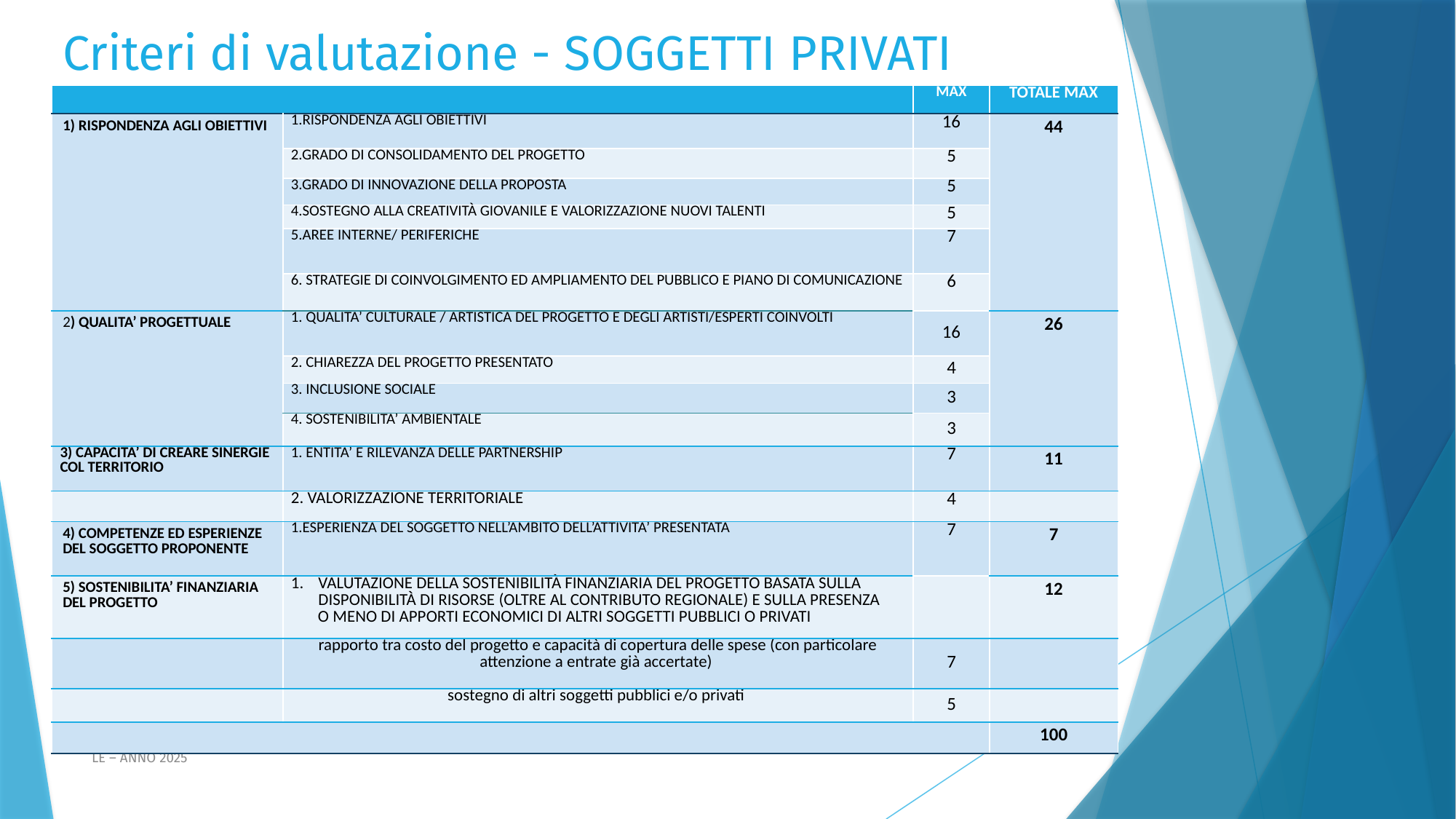

# Criteri di valutazione - SOGGETTI PRIVATI
|  |  | MAX | TOTALE MAX |
| --- | --- | --- | --- |
| 1) RISPONDENZA AGLI OBIETTIVI | 1.RISPONDENZA AGLI OBIETTIVI | 16 | 44 |
|  | 2.GRADO DI CONSOLIDAMENTO DEL PROGETTO | 5 |  |
|  | 3.GRADO DI INNOVAZIONE DELLA PROPOSTA | 5 |  |
|  | 4.SOSTEGNO ALLA CREATIVITÀ GIOVANILE E VALORIZZAZIONE NUOVI TALENTI | 5 |  |
|  | 5.AREE INTERNE/ PERIFERICHE | 7 |  |
|  | 6. STRATEGIE DI COINVOLGIMENTO ED AMPLIAMENTO DEL PUBBLICO E PIANO DI COMUNICAZIONE | 6 |  |
| 2) QUALITA’ PROGETTUALE | 1. QUALITA’ CULTURALE / ARTISTICA DEL PROGETTO E DEGLI ARTISTI/ESPERTI COINVOLTI | 16 | 26 |
|  | 2. CHIAREZZA DEL PROGETTO PRESENTATO | 4 |  |
|  | 3. INCLUSIONE SOCIALE | 3 |  |
|  | 4. SOSTENIBILITA’ AMBIENTALE | 3 |  |
| 3) CAPACITA’ DI CREARE SINERGIE COL TERRITORIO | 1. ENTITA’ E RILEVANZA DELLE PARTNERSHIP | 7 | 11 |
|  | 2. VALORIZZAZIONE TERRITORIALE | 4 |  |
| 4) COMPETENZE ED ESPERIENZE DEL SOGGETTO PROPONENTE | 1.ESPERIENZA DEL SOGGETTO NELL’AMBITO DELL’ATTIVITA’ PRESENTATA | 7 | 7 |
| 5) SOSTENIBILITA’ FINANZIARIA DEL PROGETTO | VALUTAZIONE DELLA SOSTENIBILITÀ FINANZIARIA DEL PROGETTO BASATA SULLA DISPONIBILITÀ DI RISORSE (OLTRE AL CONTRIBUTO REGIONALE) E SULLA PRESENZA O MENO DI APPORTI ECONOMICI DI ALTRI SOGGETTI PUBBLICI O PRIVATI |  | 12 |
|  | rapporto tra costo del progetto e capacità di copertura delle spese (con particolare attenzione a entrate già accertate) | 7 |  |
|  | sostegno di altri soggetti pubblici e/o privati | 5 |  |
|  |  |  | 100 |
L.R. 21/2023 AVVISO PER IL SOSTEGNO A PROGETTI DI PROMOZIONE CULTURALE DI RILEVANZA REGIONALE O SOVRALOCALE – ANNO 2025